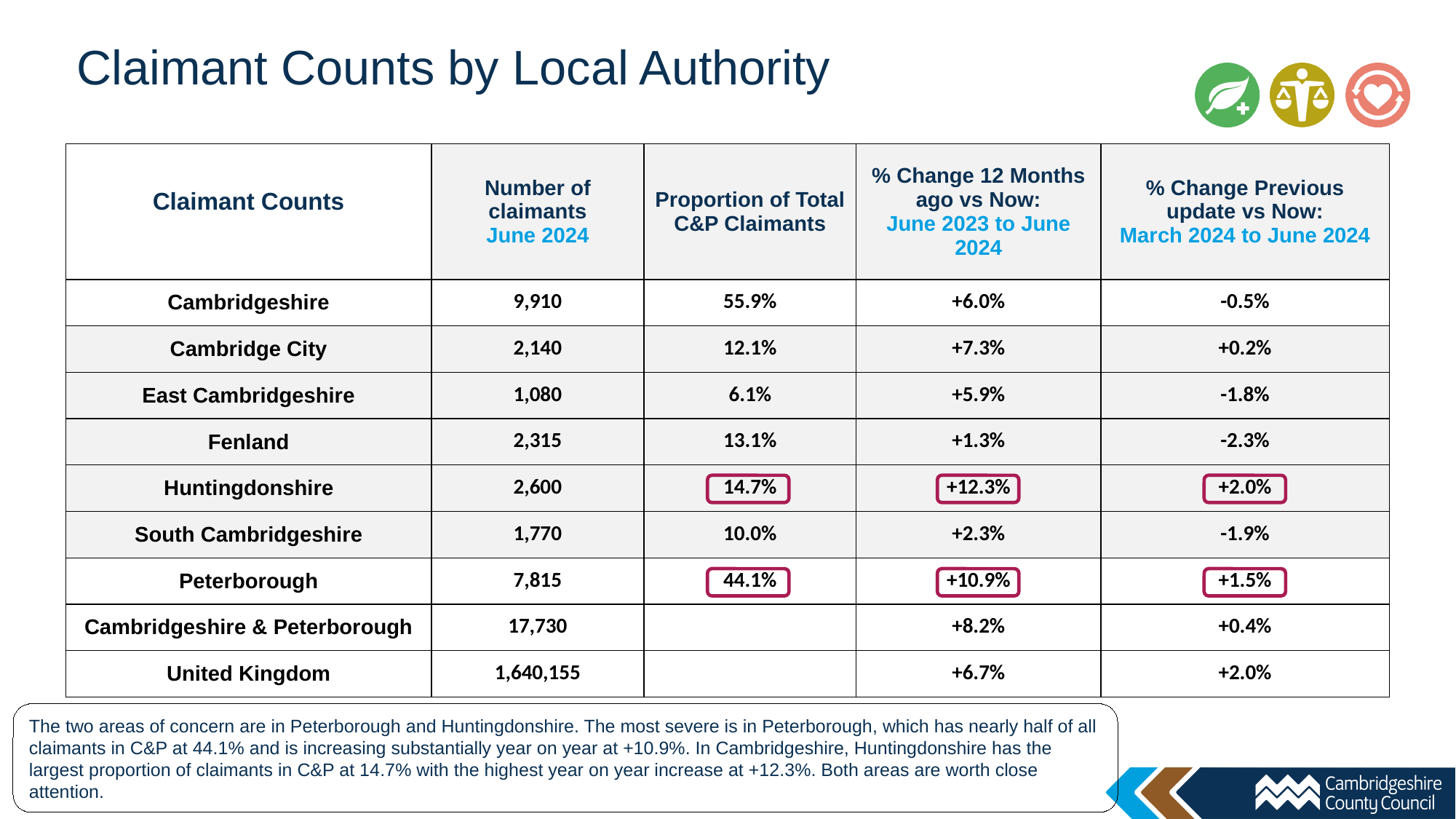

Claimant Counts by Local Authority
| Claimant Counts | Number of claimants June 2024 | Proportion of Total C&P Claimants | % Change 12 Months ago vs Now: June 2023 to June 2024 | % Change Previous update vs Now: March 2024 to June 2024 |
| --- | --- | --- | --- | --- |
| Cambridgeshire | 9,910 | 55.9% | +6.0% | -0.5% |
| Cambridge City | 2,140 | 12.1% | +7.3% | +0.2% |
| East Cambridgeshire | 1,080 | 6.1% | +5.9% | -1.8% |
| Fenland | 2,315 | 13.1% | +1.3% | -2.3% |
| Huntingdonshire | 2,600 | 14.7% | +12.3% | +2.0% |
| South Cambridgeshire | 1,770 | 10.0% | +2.3% | -1.9% |
| Peterborough | 7,815 | 44.1% | +10.9% | +1.5% |
| Cambridgeshire & Peterborough | 17,730 |  | +8.2% | +0.4% |
| United Kingdom | 1,640,155 |  | +6.7% | +2.0% |

The two areas of concern are in Peterborough and Huntingdonshire. The most severe is in Peterborough, which has nearly half of all claimants in C&P at 44.1% and is increasing substantially year on year at +10.9%. In Cambridgeshire, Huntingdonshire has the largest proportion of claimants in C&P at 14.7% with the highest year on year increase at +12.3%. Both areas are worth close attention.